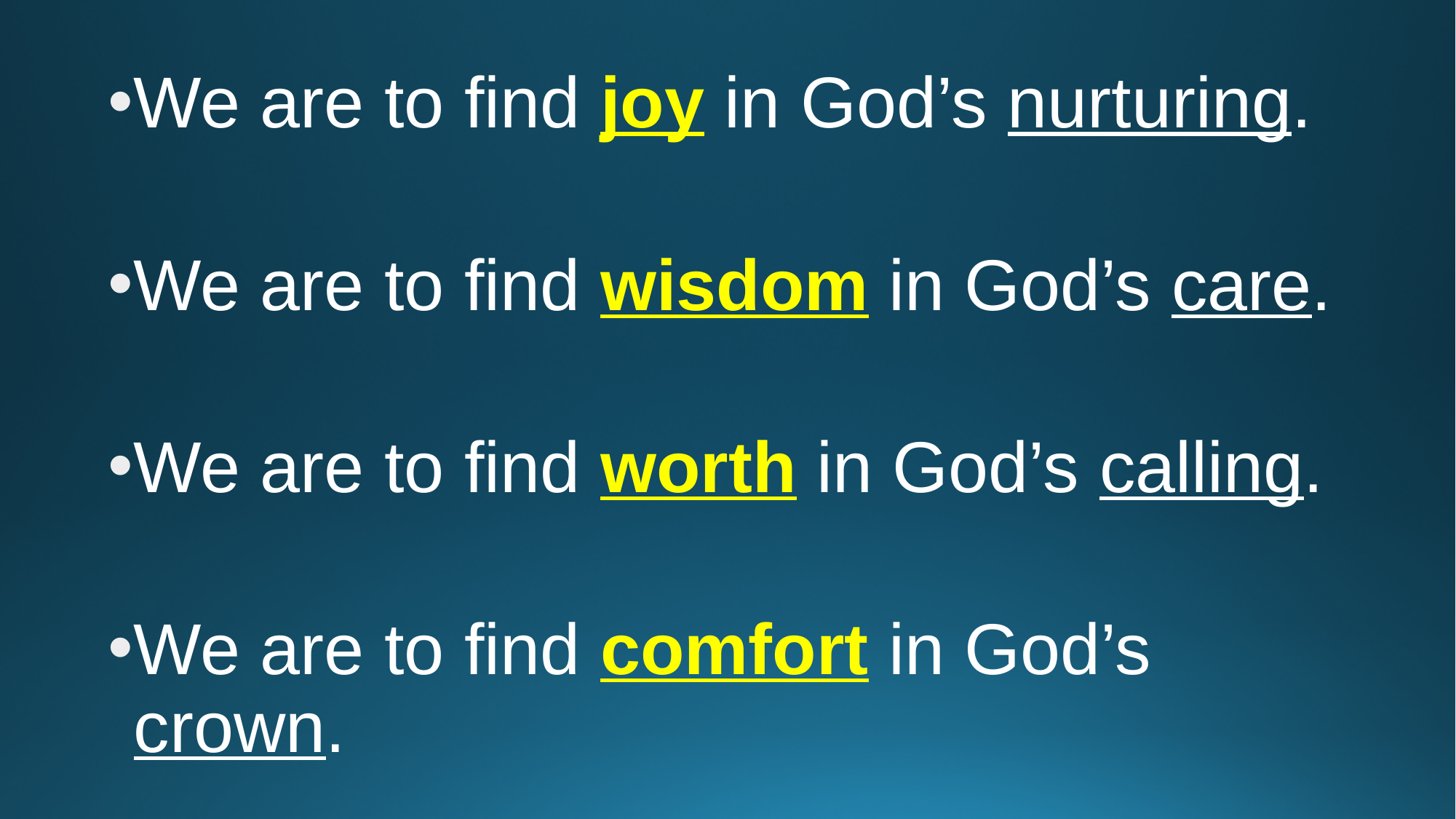

We are to find joy in God’s nurturing.

We are to find wisdom in God’s care.

We are to find worth in God’s calling.

We are to find comfort in God’s crown.